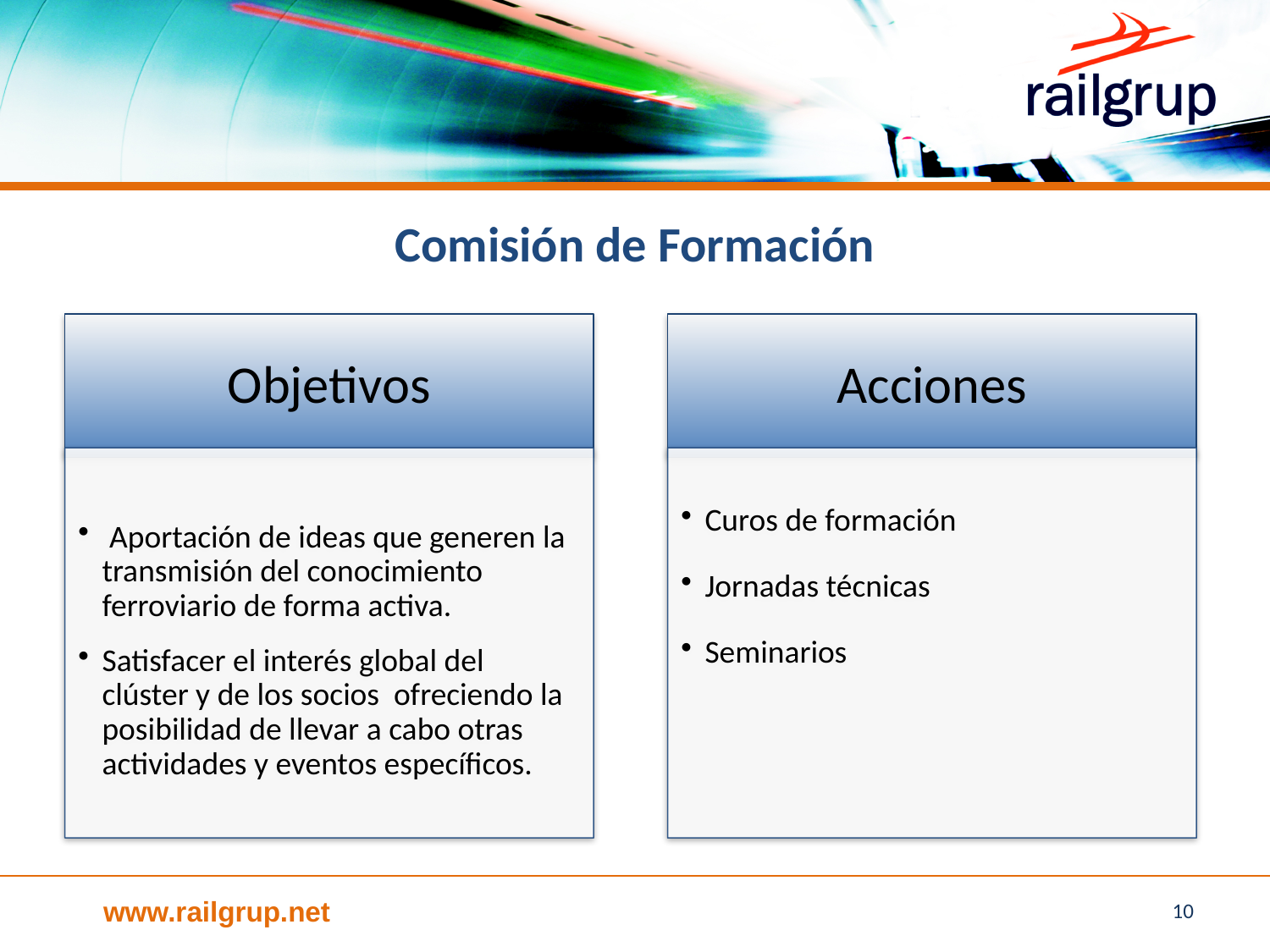

Comisión de Formación
Objetivos

 Aportación de ideas que generen la transmisión del conocimiento ferroviario de forma activa.
Satisfacer el interés global del clúster y de los socios  ofreciendo la posibilidad de llevar a cabo otras actividades y eventos específicos.
Acciones

Curos de formación
Jornadas técnicas
Seminarios

10